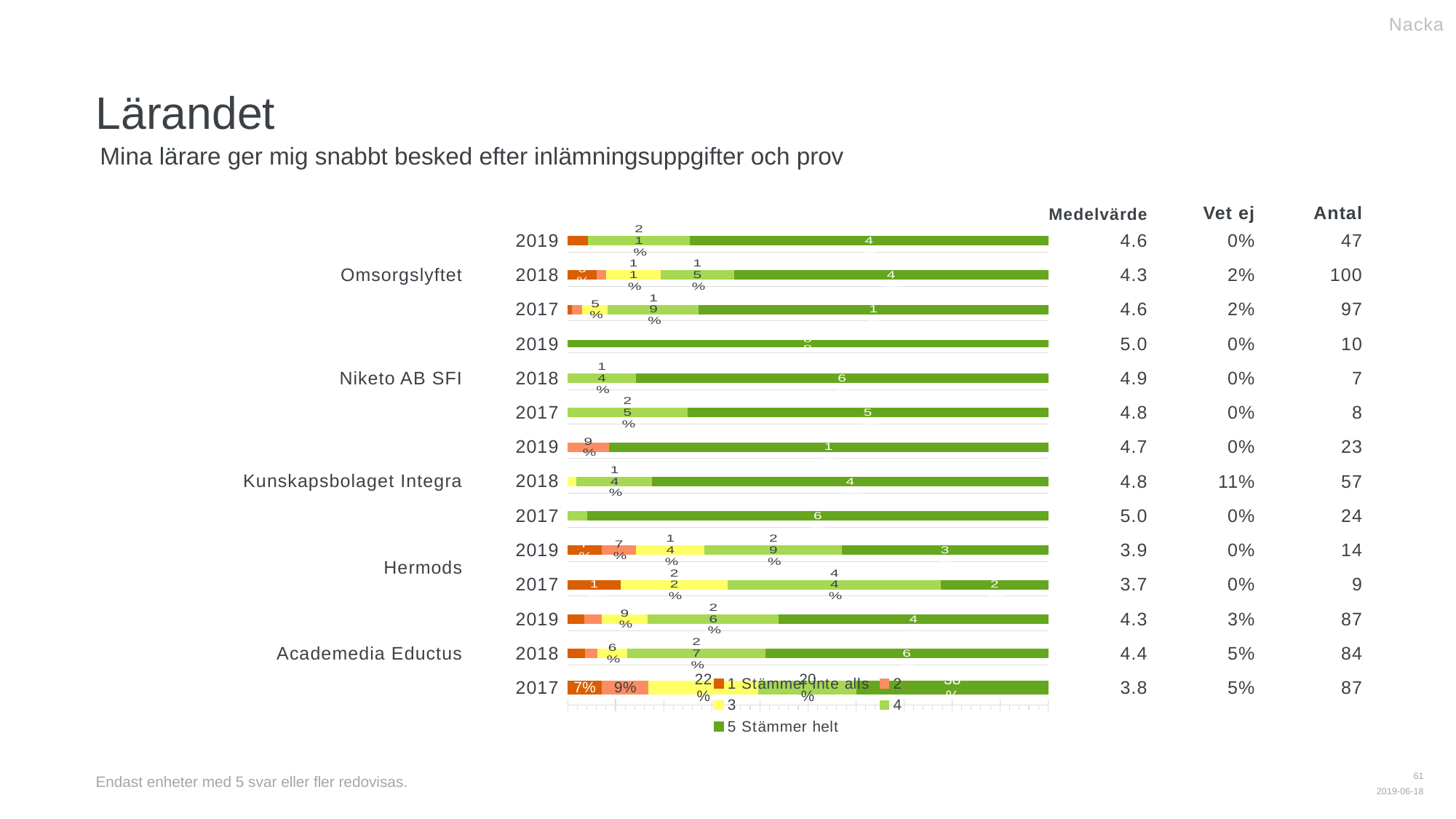

Nacka
Lärandet
Mina lärare ger mig snabbt besked efter inlämningsuppgifter och prov
|  |  |  |  |  |  |  |
| --- | --- | --- | --- | --- | --- | --- |
|  |  |  |  | 4.6 | 0% | 47 |
|  |  |  |  | 4.3 | 2% | 100 |
|  |  |  |  | 4.6 | 2% | 97 |
|  |  |  |  | 5.0 | 0% | 10 |
|  |  |  |  | 4.9 | 0% | 7 |
|  |  |  |  | 4.8 | 0% | 8 |
|  |  |  |  | 4.7 | 0% | 23 |
|  |  |  |  | 4.8 | 11% | 57 |
|  |  |  |  | 5.0 | 0% | 24 |
|  |  |  |  | 3.9 | 0% | 14 |
|  |  |  |  | 3.7 | 0% | 9 |
|  |  |  |  | 4.3 | 3% | 87 |
|  |  |  |  | 4.4 | 5% | 84 |
|  |  |  |  | 3.8 | 5% | 87 |
Medelvärde
Vet ej
Antal
Omsorgslyftet
2019

### Chart

| Category |  |  |  |  |  |
|---|---|---|---|---|---|
| 2019 | 0.042553 | 0.0 | 0.0 | 0.212766 | 0.744681 |
2018

### Chart

| Category |  |  |  |  |  |
|---|---|---|---|---|---|
| 2018 | 0.06 | 0.02 | 0.11 | 0.15 | 0.64 |
2017

### Chart

| Category |  |  |  |  |  |
|---|---|---|---|---|---|
| 2017 | 0.010309 | 0.020619 | 0.051546 | 0.185567 | 0.71134 |
Niketo AB SFI
2019

### Chart

| Category |  |  |  |  |  |
|---|---|---|---|---|---|
| 2019 | 0.0 | 0.0 | 0.0 | 0.0 | 1.0 |
2018

### Chart

| Category |  |  |  |  |  |
|---|---|---|---|---|---|
| 2018 | 0.0 | 0.0 | 0.0 | 0.142857 | 0.857143 |
2017

### Chart

| Category |  |  |  |  |  |
|---|---|---|---|---|---|
| 2017 | 0.0 | 0.0 | 0.0 | 0.25 | 0.75 |
Kunskapsbolaget Integra
2019

### Chart

| Category |  |  |  |  |  |
|---|---|---|---|---|---|
| 2019 | 0.0 | 0.086957 | 0.0 | 0.0 | 0.913043 |
2018

### Chart

| Category |  |  |  |  |  |
|---|---|---|---|---|---|
| 2018 | 0.0 | 0.0 | 0.017544 | 0.140351 | 0.736842 |
2017

### Chart

| Category |  |  |  |  |  |
|---|---|---|---|---|---|
| 2017 | 0.0 | 0.0 | 0.0 | 0.041667 | 0.958333 |
Hermods
2019

### Chart

| Category |  |  |  |  |  |
|---|---|---|---|---|---|
| 2019 | 0.071429 | 0.071429 | 0.142857 | 0.285714 | 0.428571 |
2017

### Chart

| Category |  |  |  |  |  |
|---|---|---|---|---|---|
| 2017 | 0.111111 | 0.0 | 0.222222 | 0.444444 | 0.222222 |
Academedia Eductus
2019

### Chart

| Category |  |  |  |  |  |
|---|---|---|---|---|---|
| 2019 | 0.034483 | 0.034483 | 0.091954 | 0.264368 | 0.54023 |
2018

### Chart

| Category |  |  |  |  |  |
|---|---|---|---|---|---|
| 2018 | 0.035714 | 0.02381 | 0.059524 | 0.27381 | 0.559524 |
2017

### Chart

| Category |  |  |  |  |  |
|---|---|---|---|---|---|
| 2017 | 0.068966 | 0.091954 | 0.218391 | 0.195402 | 0.37931 |
Endast enheter med 5 svar eller fler redovisas.
61
2019-06-18